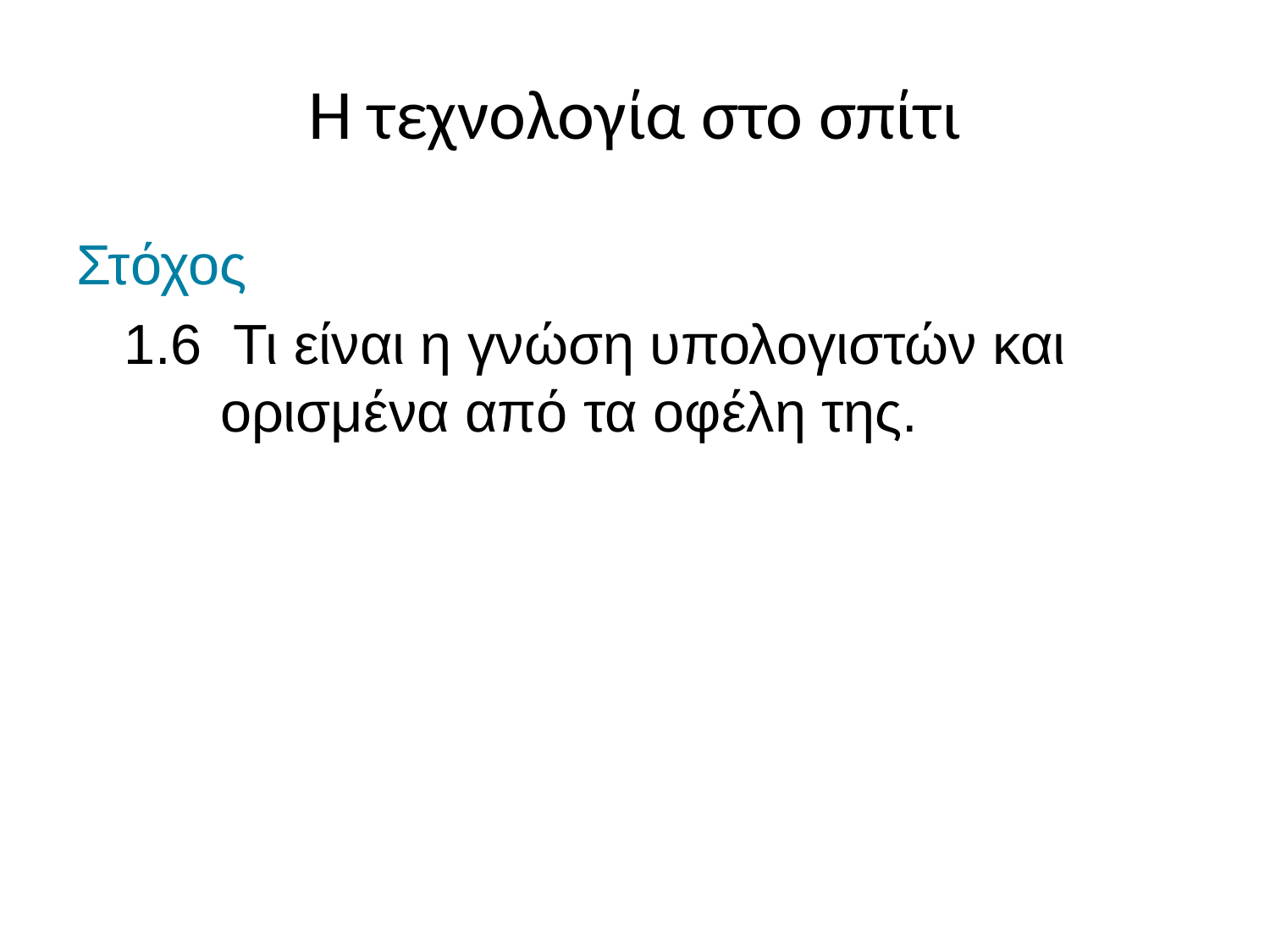

# Η τεχνολογία στο σπίτι
Στόχος
1.6  Τι είναι η γνώση υπολογιστών και ορισμένα από τα οφέλη της.